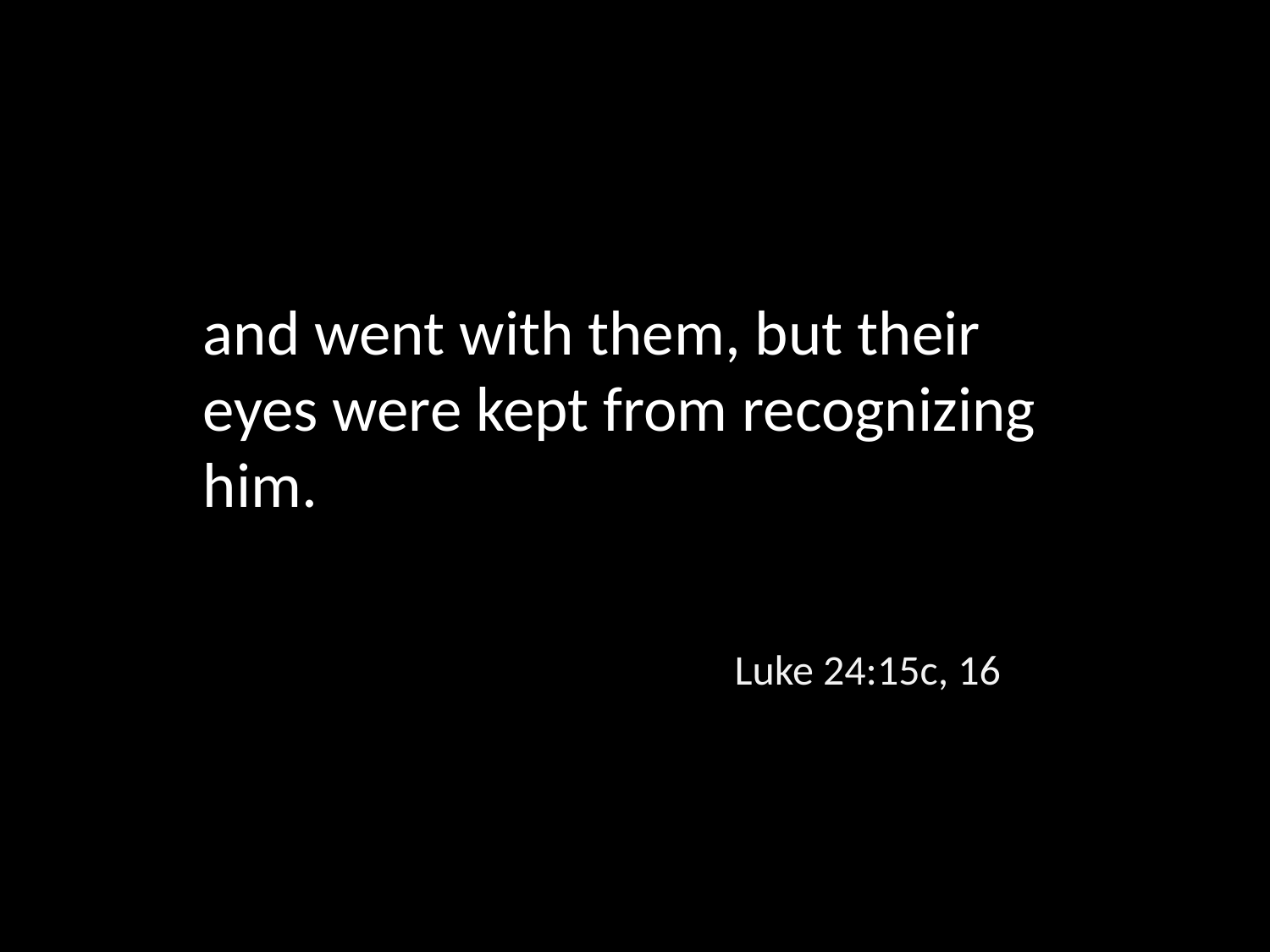

and went with them, but their eyes were kept from recognizing him.
Luke 24:15c, 16